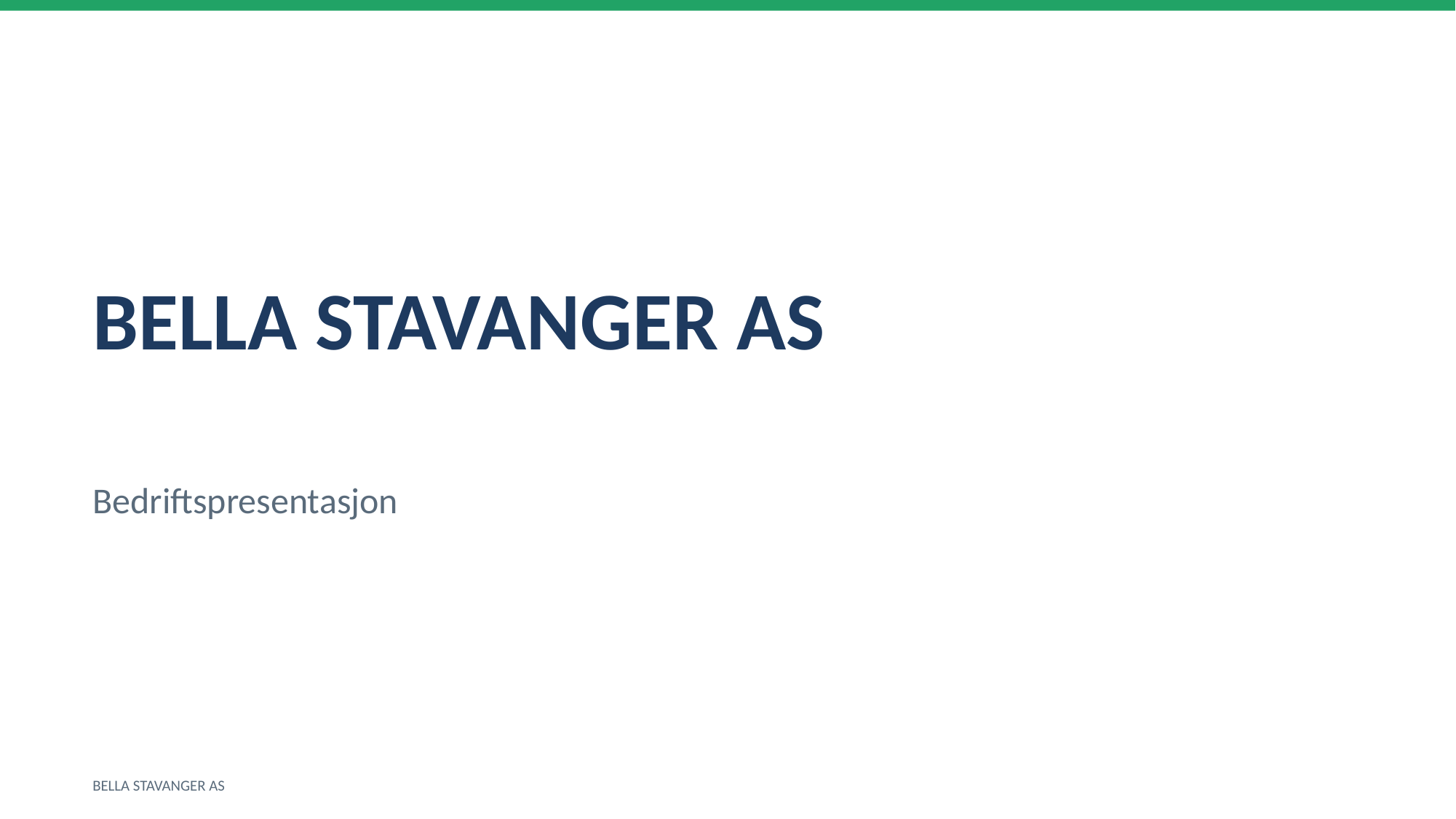

BELLA STAVANGER AS
Bedriftspresentasjon
BELLA STAVANGER AS